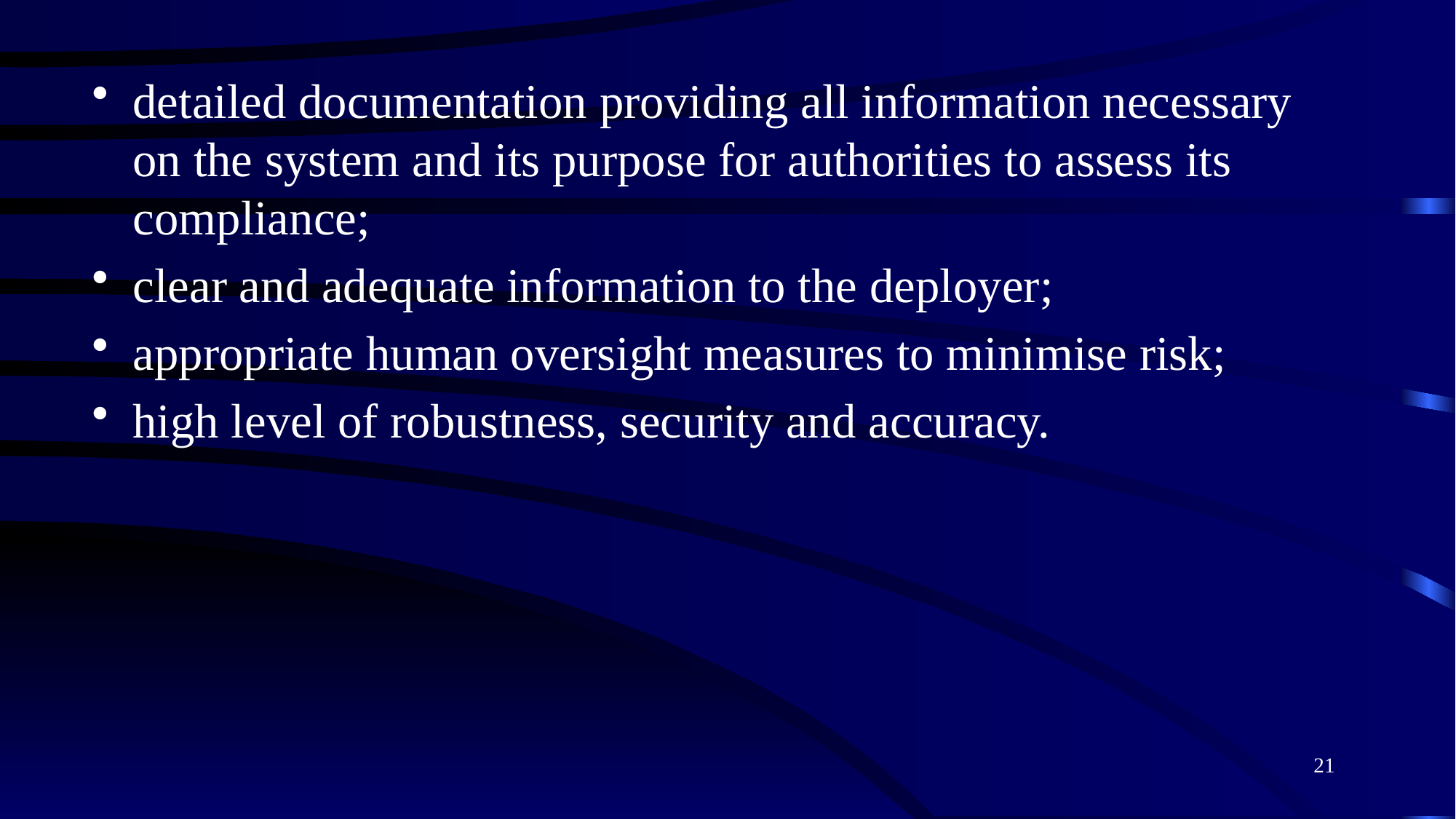

detailed documentation providing all information necessary on the system and its purpose for authorities to assess its compliance;
clear and adequate information to the deployer;
appropriate human oversight measures to minimise risk;
high level of robustness, security and accuracy.
21